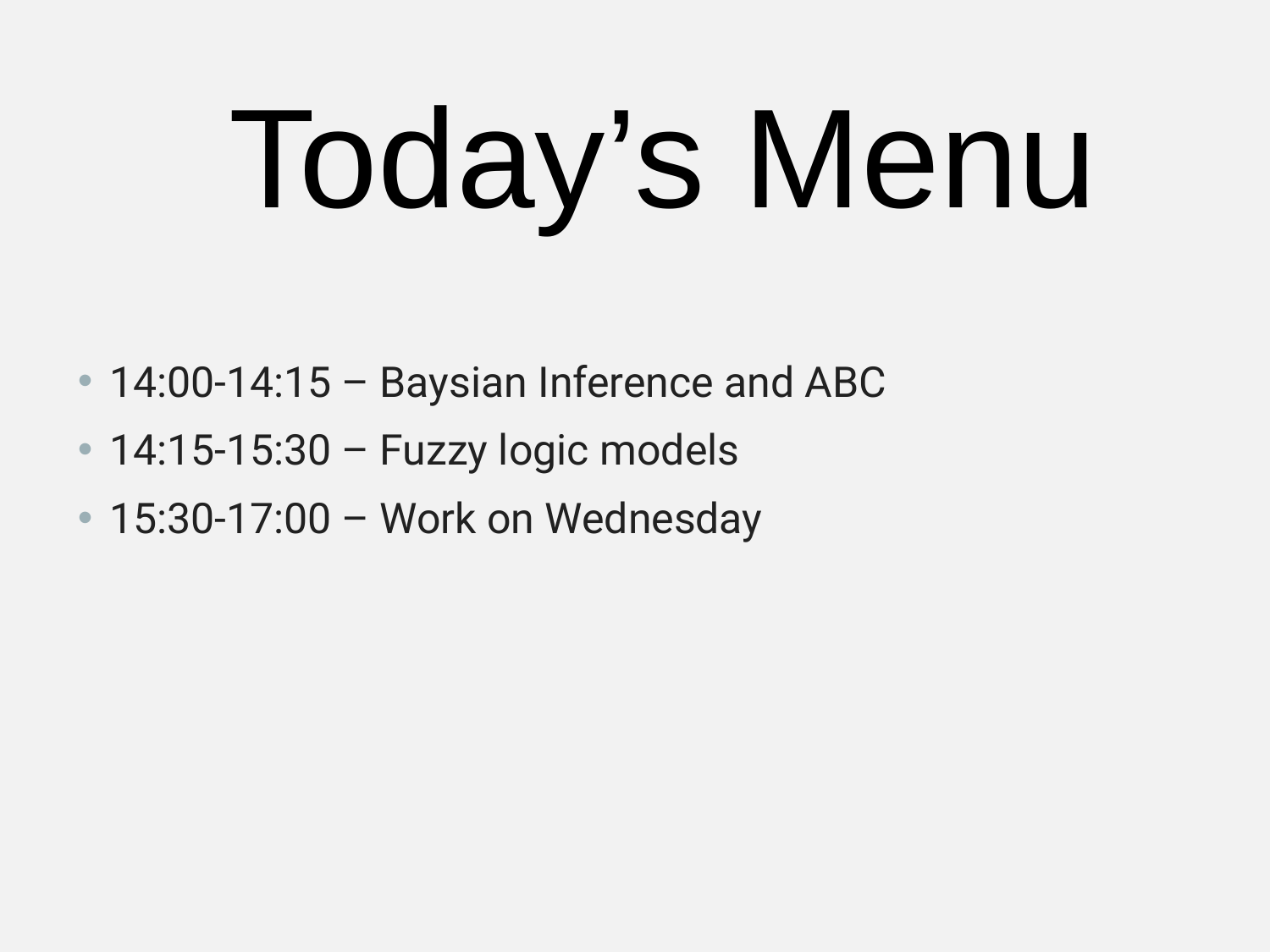

Today’s Menu
14:00-14:15 – Baysian Inference and ABC
14:15-15:30 – Fuzzy logic models
15:30-17:00 – Work on Wednesday